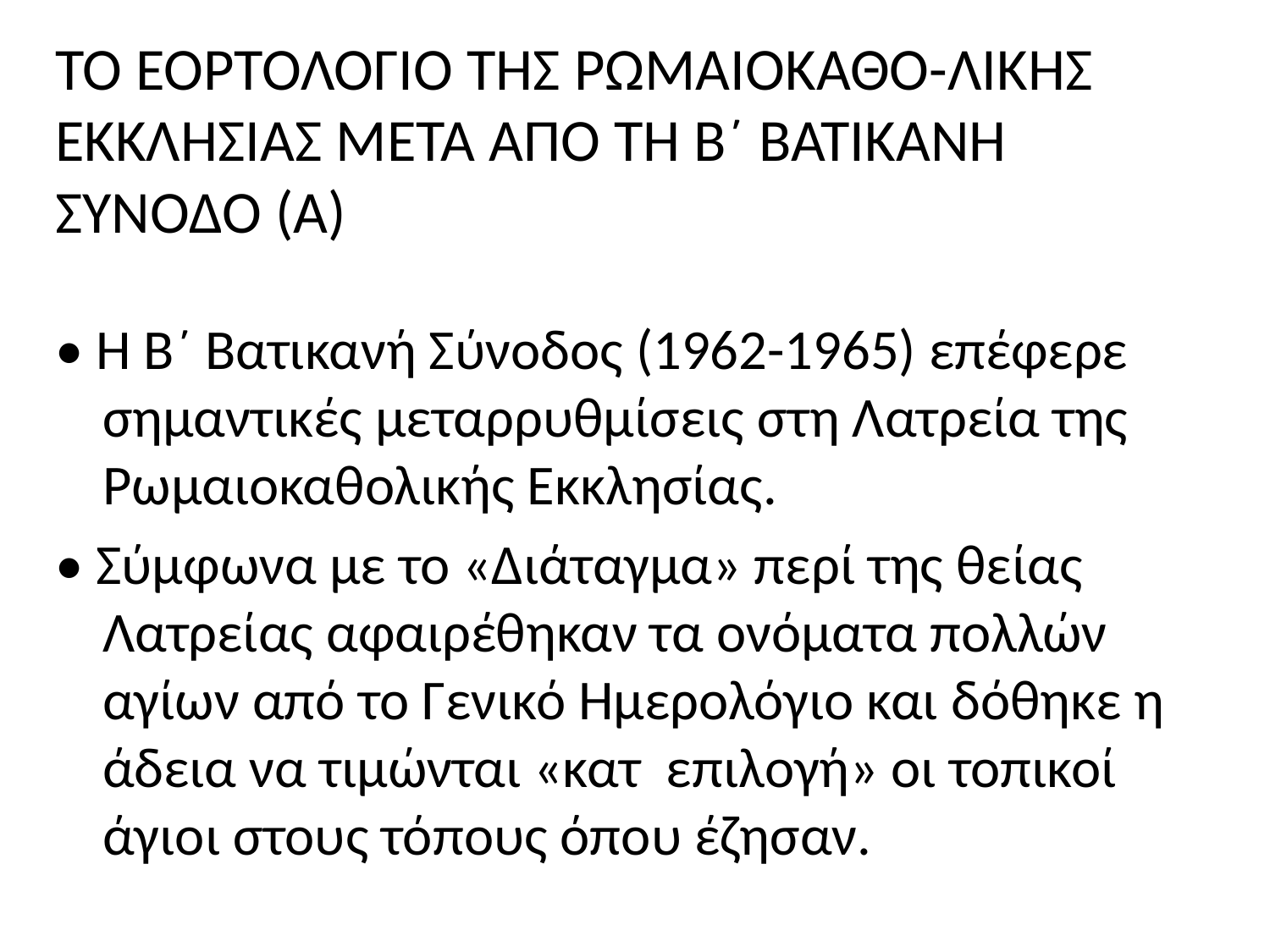

# ΤΟ ΕΟΡΤΟΛΟΓΙΟ ΤΗΣ ΡΩΜΑΙΟΚΑΘΟ-ΛΙΚΗΣ ΕΚΚΛΗΣΙΑΣ ΜΕΤΑ ΑΠΟ ΤΗ Β´ ΒΑΤΙΚΑΝΗ ΣΥΝΟΔΟ (Α)
• Η Β´ Βατικανή Σύνοδος (1962-1965) επέφερε σημαντικές μεταρρυθμίσεις στη Λατρεία της Ρωμαιοκαθολικής Εκκλησίας.
• Σύμφωνα με το «Διάταγμα» περί της θείας Λατρείας αφαιρέθηκαν τα ονόματα πολλών αγίων από το Γενικό Ημερολόγιο και δόθηκε η άδεια να τιμώνται «κατ  επιλογή» οι τοπικοί άγιοι στους τόπους όπου έζησαν.